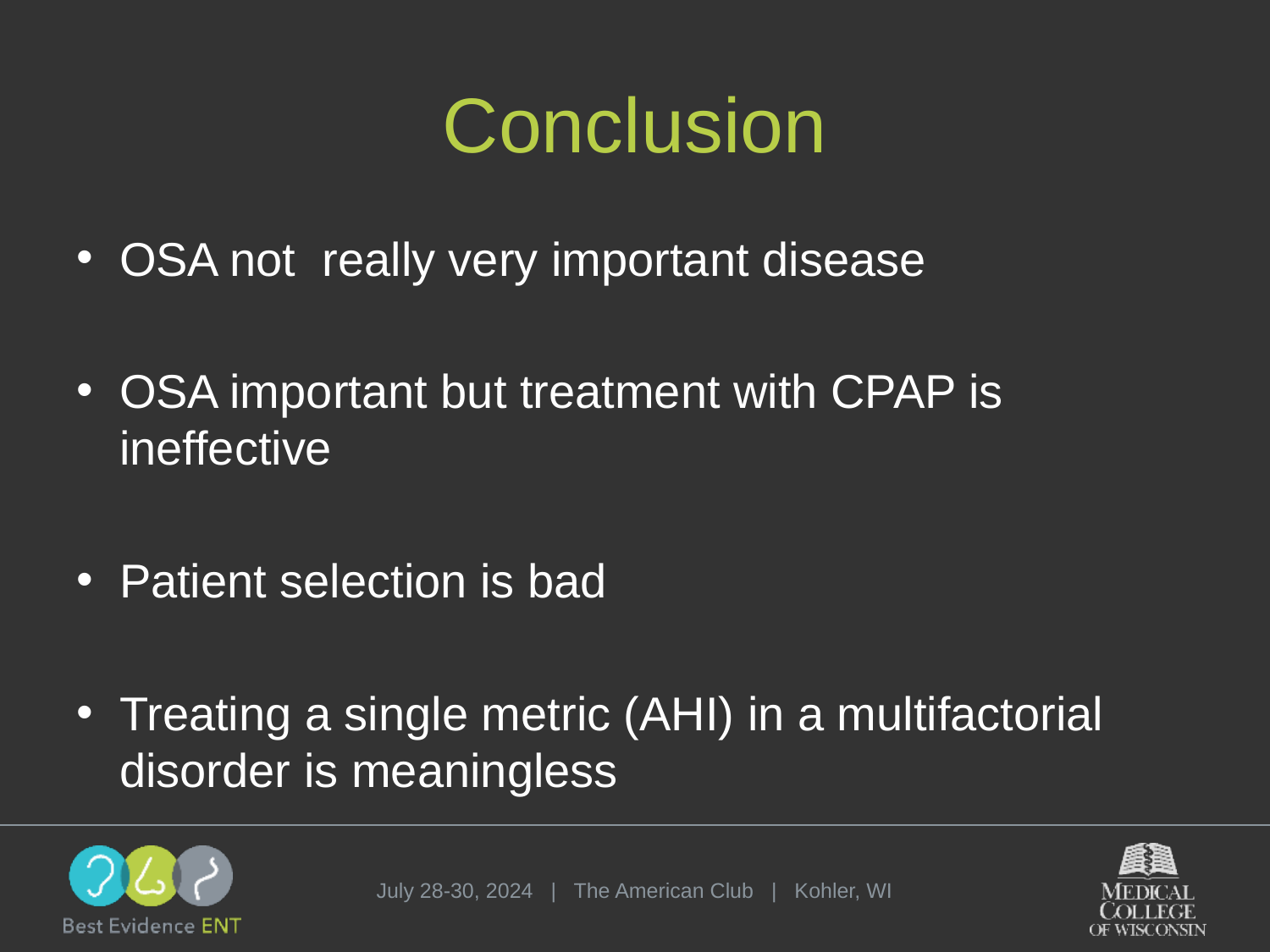

# Conclusion
OSA not  really very important disease

OSA important but treatment with CPAP is ineffective

Patient selection is bad

Treating a single metric (AHI) in a multifactorial disorder is meaningless
July 28-30, 2024   |   The American Club   |   Kohler, WI